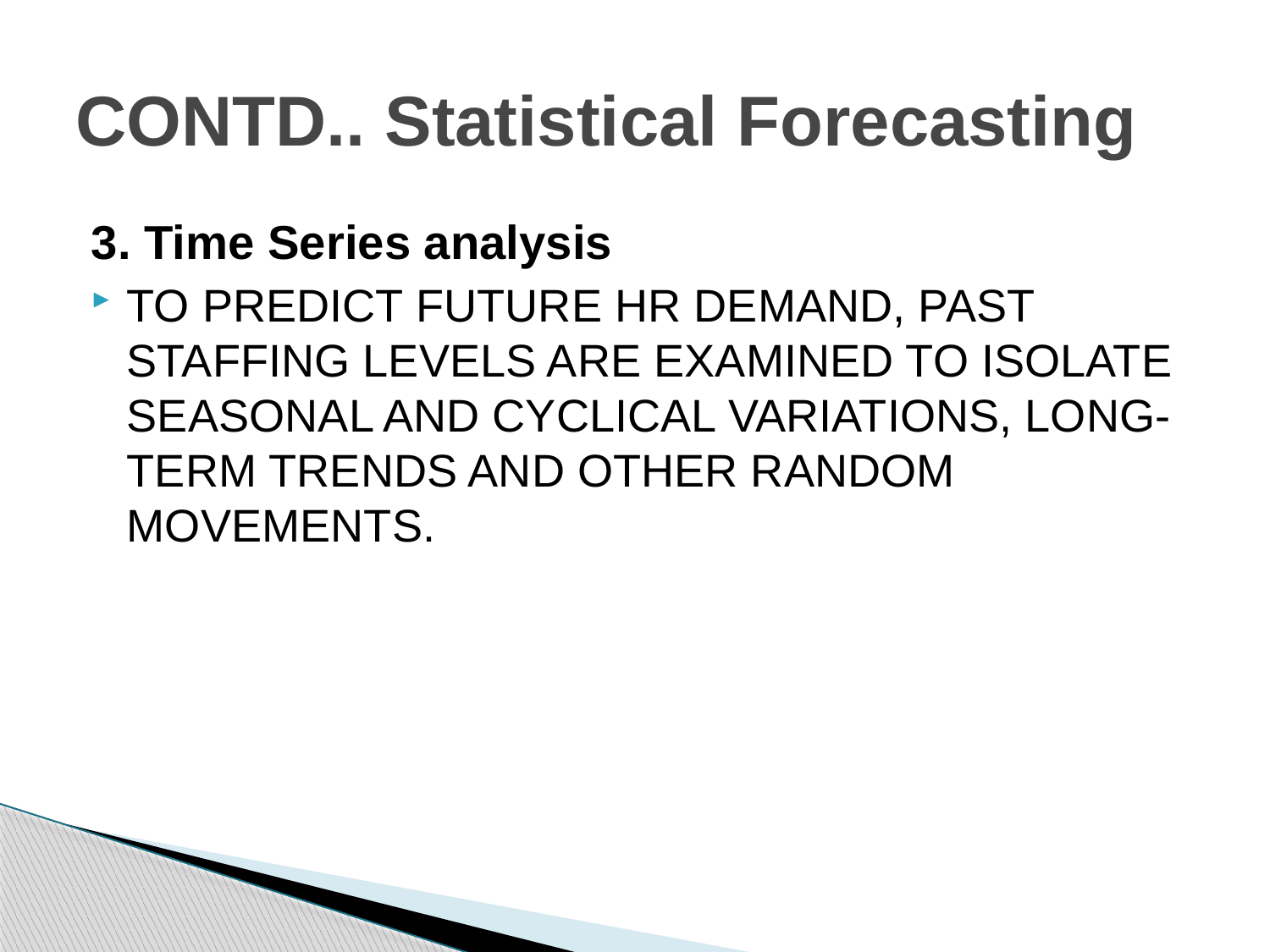

# CONTD.. Statistical Forecasting
3. Time Series analysis
TO PREDICT FUTURE HR DEMAND, PAST STAFFING LEVELS ARE EXAMINED TO ISOLATE SEASONAL AND CYCLICAL VARIATIONS, LONG-TERM TRENDS AND OTHER RANDOM MOVEMENTS.